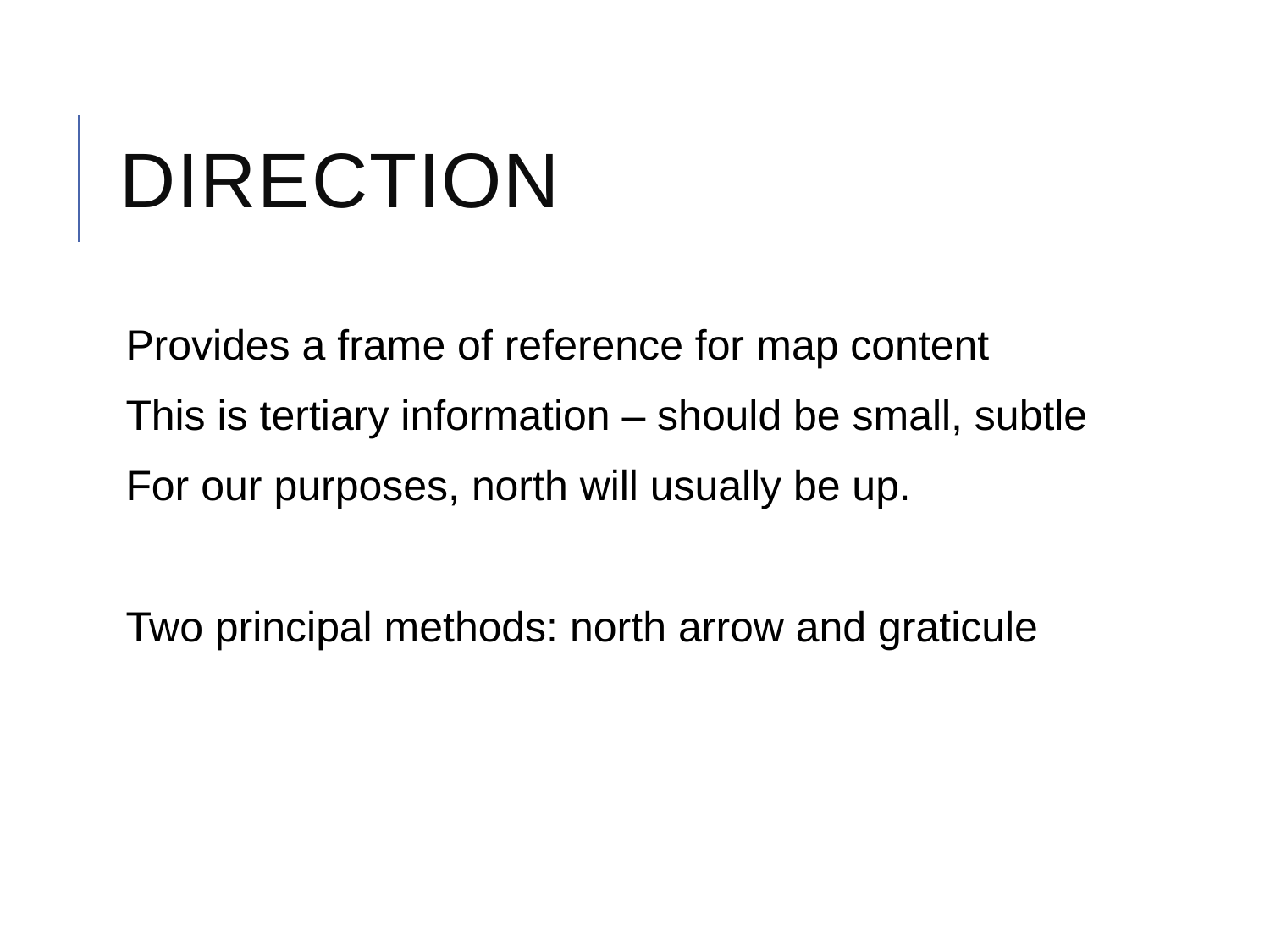

# Direction
Provides a frame of reference for map content
This is tertiary information – should be small, subtle
For our purposes, north will usually be up.

Two principal methods: north arrow and graticule